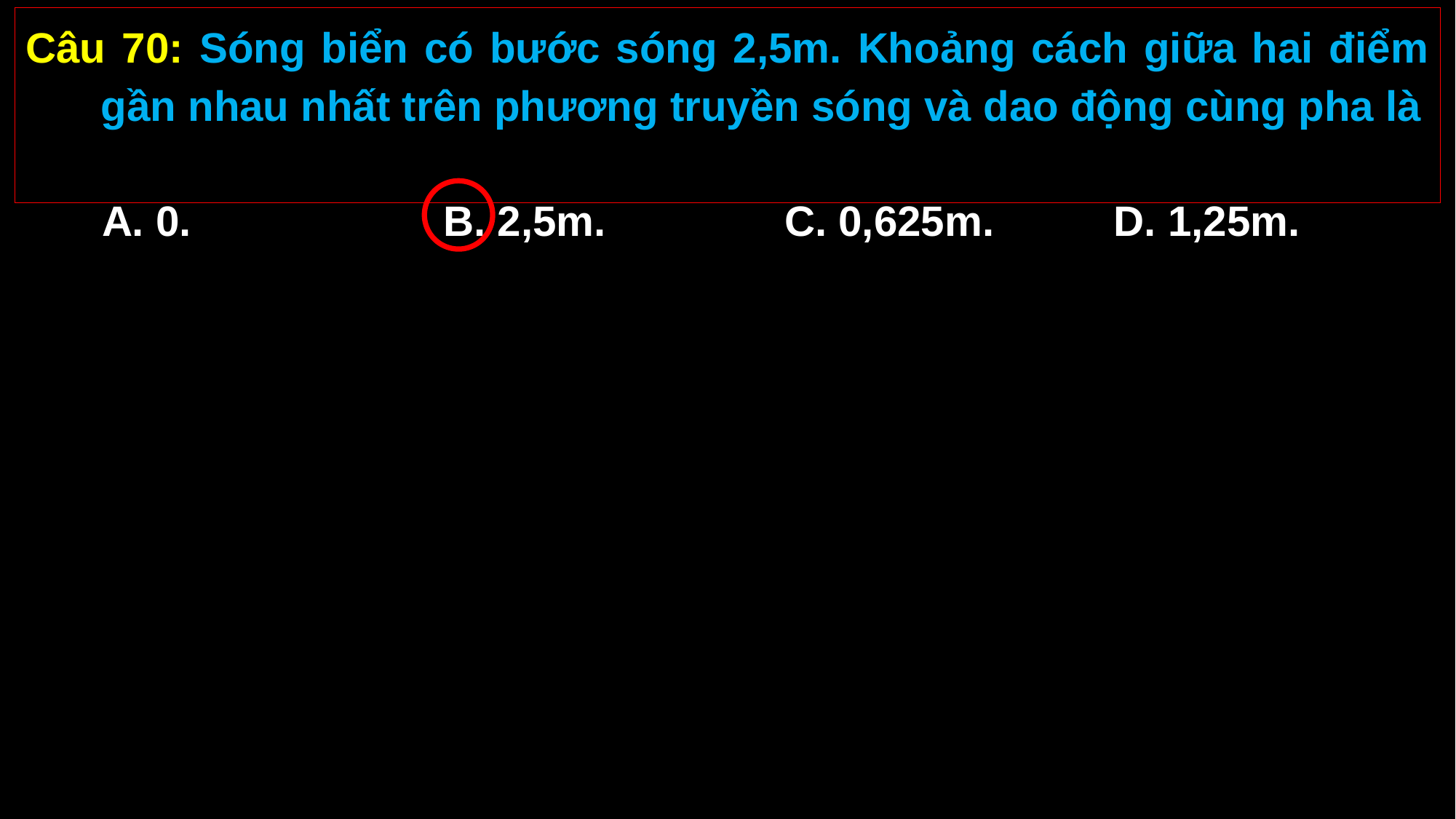

Câu 70: Sóng biển có bước sóng 2,5m. Khoảng cách giữa hai điểm gần nhau nhất trên phương truyền sóng và dao động cùng pha là

A. 0.
B. 2,5m.
C. 0,625m.
D. 1,25m.